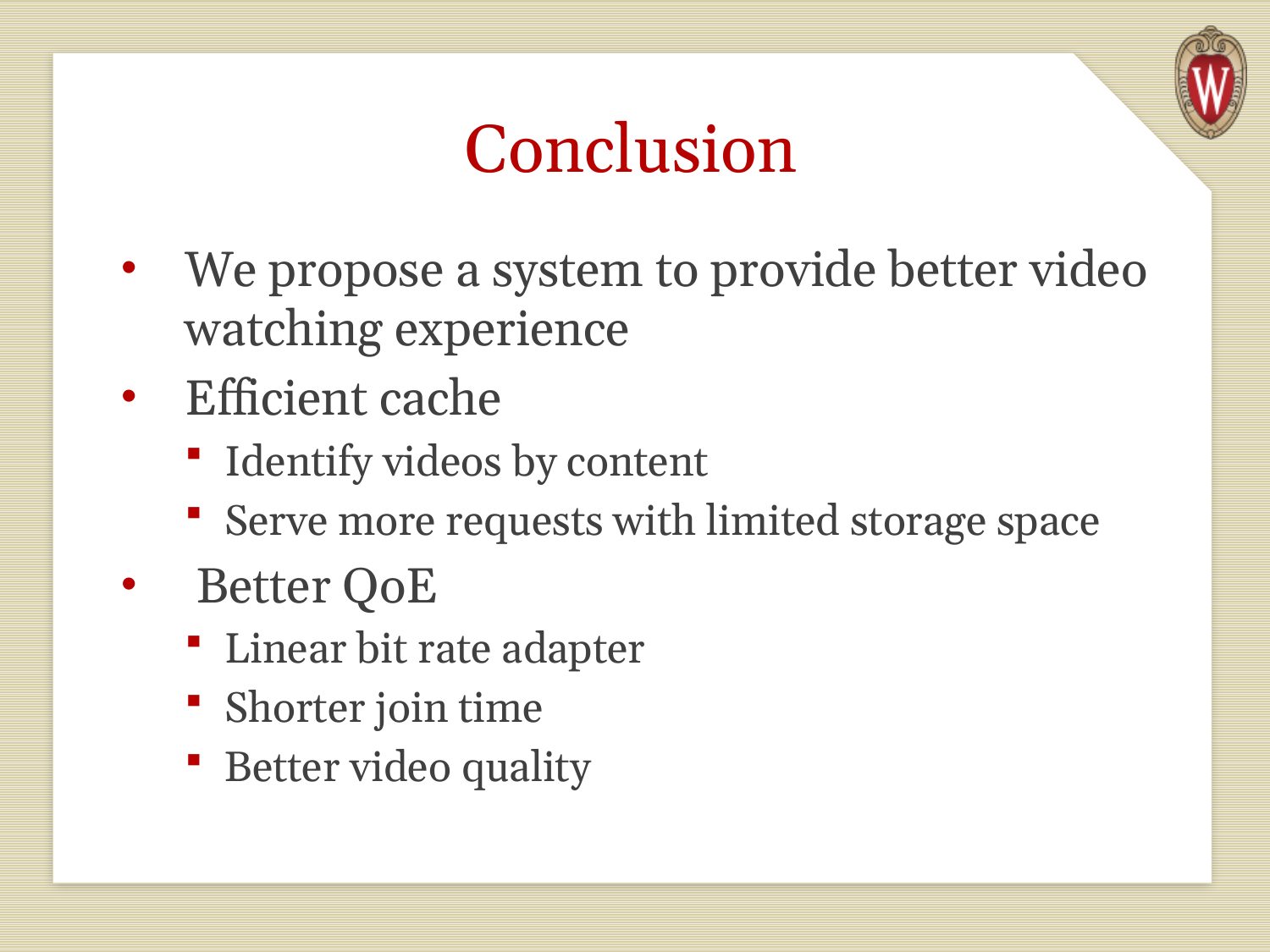

# Conclusion
We propose a system to provide better video watching experience
Efficient cache
Identify videos by content
Serve more requests with limited storage space
 Better QoE
Linear bit rate adapter
Shorter join time
Better video quality